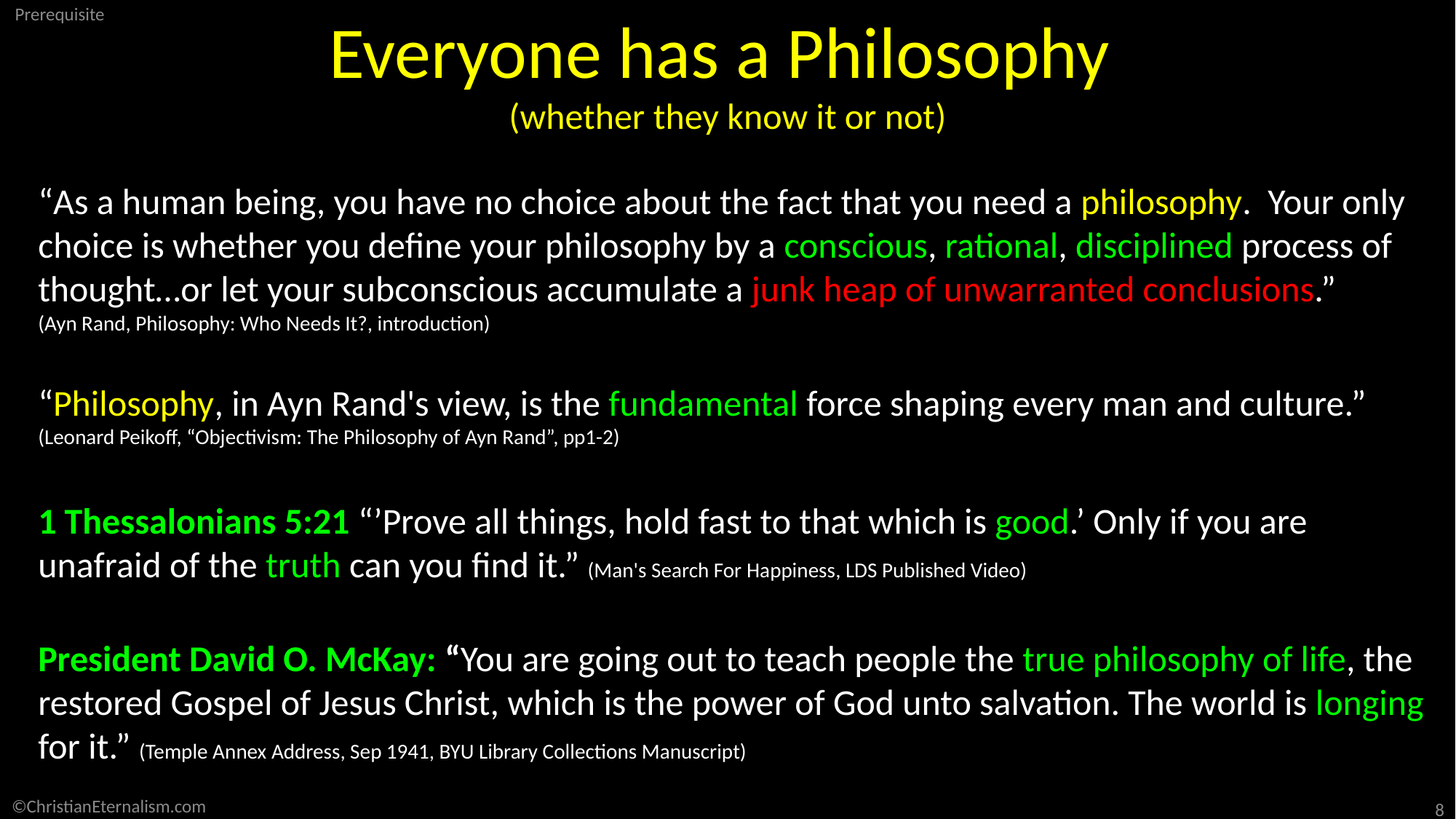

Everyone has a Philosophy
(whether they know it or not)
“As a human being, you have no choice about the fact that you need a philosophy.  Your only choice is whether you define your philosophy by a conscious, rational, disciplined process of thought…or let your subconscious accumulate a junk heap of unwarranted conclusions.”
(Ayn Rand, Philosophy: Who Needs It?, introduction)
“Philosophy, in Ayn Rand's view, is the fundamental force shaping every man and culture.”
(Leonard Peikoff, “Objectivism: The Philosophy of Ayn Rand”, pp1-2)
1 Thessalonians 5:21 “’Prove all things, hold fast to that which is good.’ Only if you are unafraid of the truth can you find it.” (Man's Search For Happiness, LDS Published Video)
President David O. McKay: “You are going out to teach people the true philosophy of life, the restored Gospel of Jesus Christ, which is the power of God unto salvation. The world is longing for it.” (Temple Annex Address, Sep 1941, BYU Library Collections Manuscript)
©ChristianEternalism.com
8